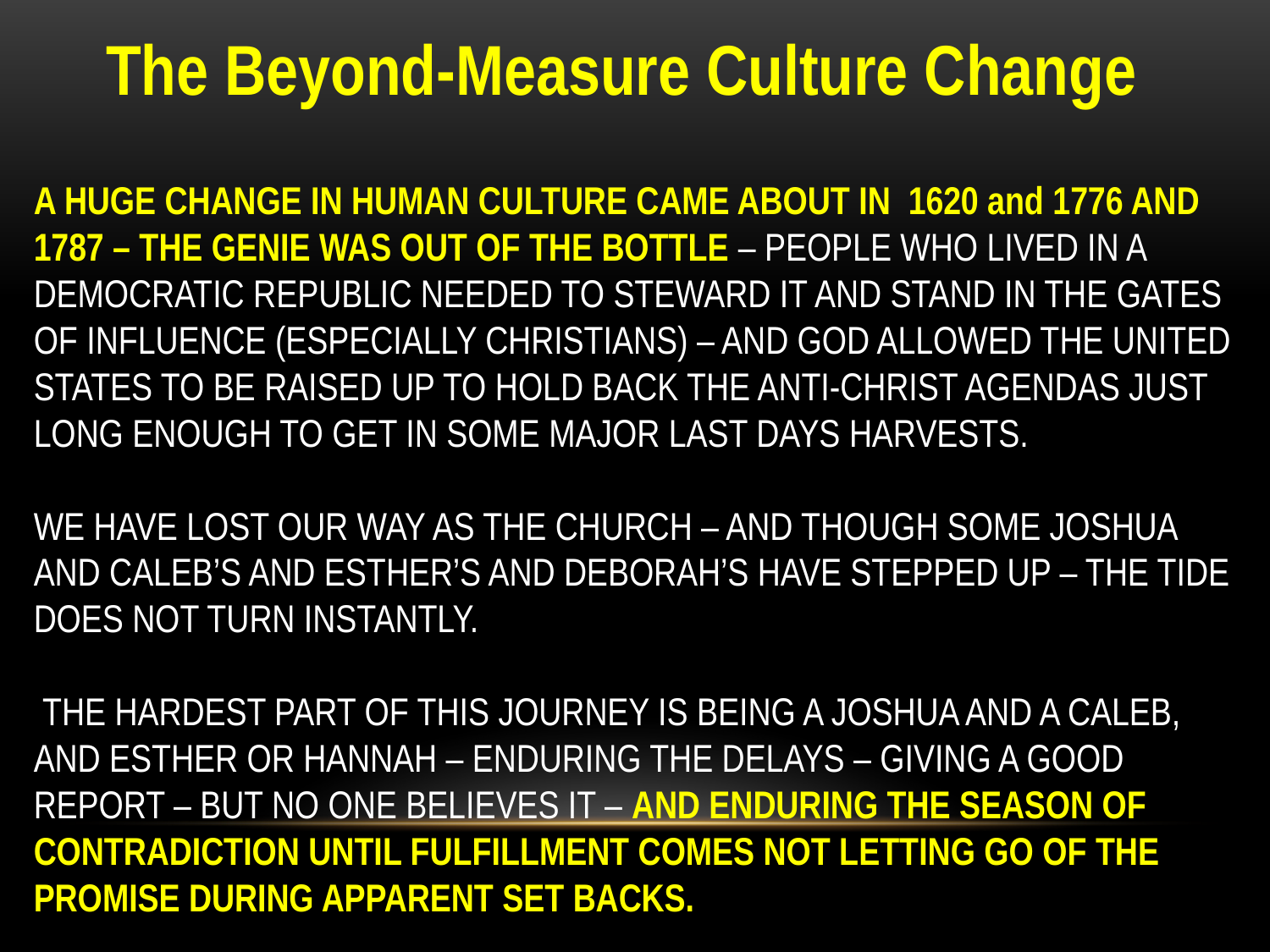

The Beyond-Measure Culture Change
A HUGE CHANGE IN HUMAN CULTURE CAME ABOUT IN  1620 and 1776 AND  1787 – THE GENIE WAS OUT OF THE BOTTLE – PEOPLE WHO LIVED IN A DEMOCRATIC REPUBLIC NEEDED TO STEWARD IT AND STAND IN THE GATES OF INFLUENCE (ESPECIALLY CHRISTIANS) – AND GOD ALLOWED THE UNITED STATES TO BE RAISED UP TO HOLD BACK THE ANTI-CHRIST AGENDAS JUST LONG ENOUGH TO GET IN SOME MAJOR LAST DAYS HARVESTS.

WE HAVE LOST OUR WAY AS THE CHURCH – AND THOUGH SOME JOSHUA AND CALEB’S AND ESTHER’S AND DEBORAH’S HAVE STEPPED UP – THE TIDE DOES NOT TURN INSTANTLY.

 THE HARDEST PART OF THIS JOURNEY IS BEING A JOSHUA AND A CALEB, AND ESTHER OR HANNAH – ENDURING THE DELAYS – GIVING A GOOD REPORT – BUT NO ONE BELIEVES IT – AND ENDURING THE SEASON OF CONTRADICTION UNTIL FULFILLMENT COMES NOT LETTING GO OF THE PROMISE DURING APPARENT SET BACKS.